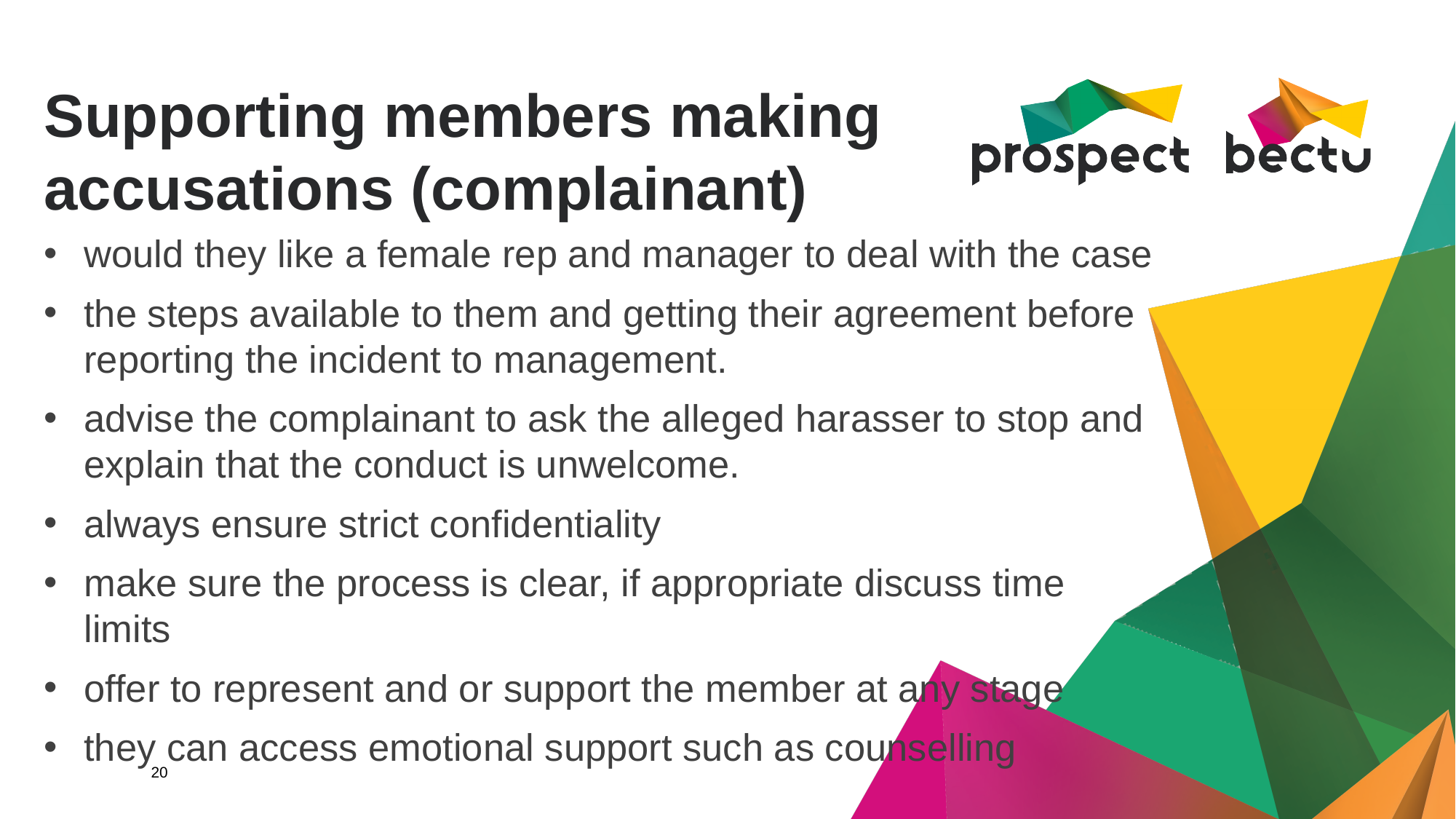

Supporting members making accusations (complainant)
would they like a female rep and manager to deal with the case
the steps available to them and getting their agreement before reporting the incident to management.
advise the complainant to ask the alleged harasser to stop and explain that the conduct is unwelcome.
always ensure strict confidentiality
make sure the process is clear, if appropriate discuss time limits
offer to represent and or support the member at any stage
they can access emotional support such as counselling